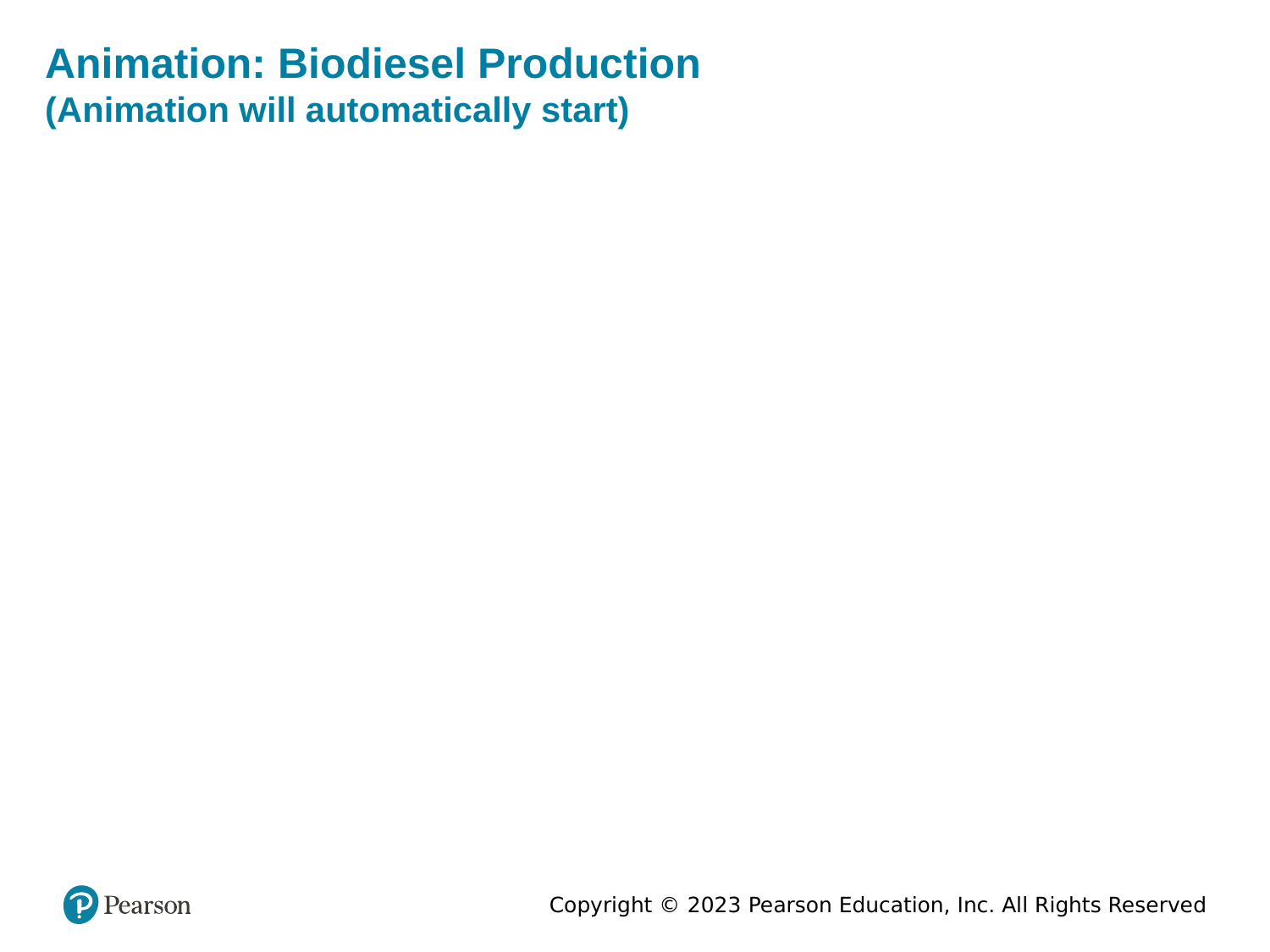

# Animation: Biodiesel Production (Animation will automatically start)